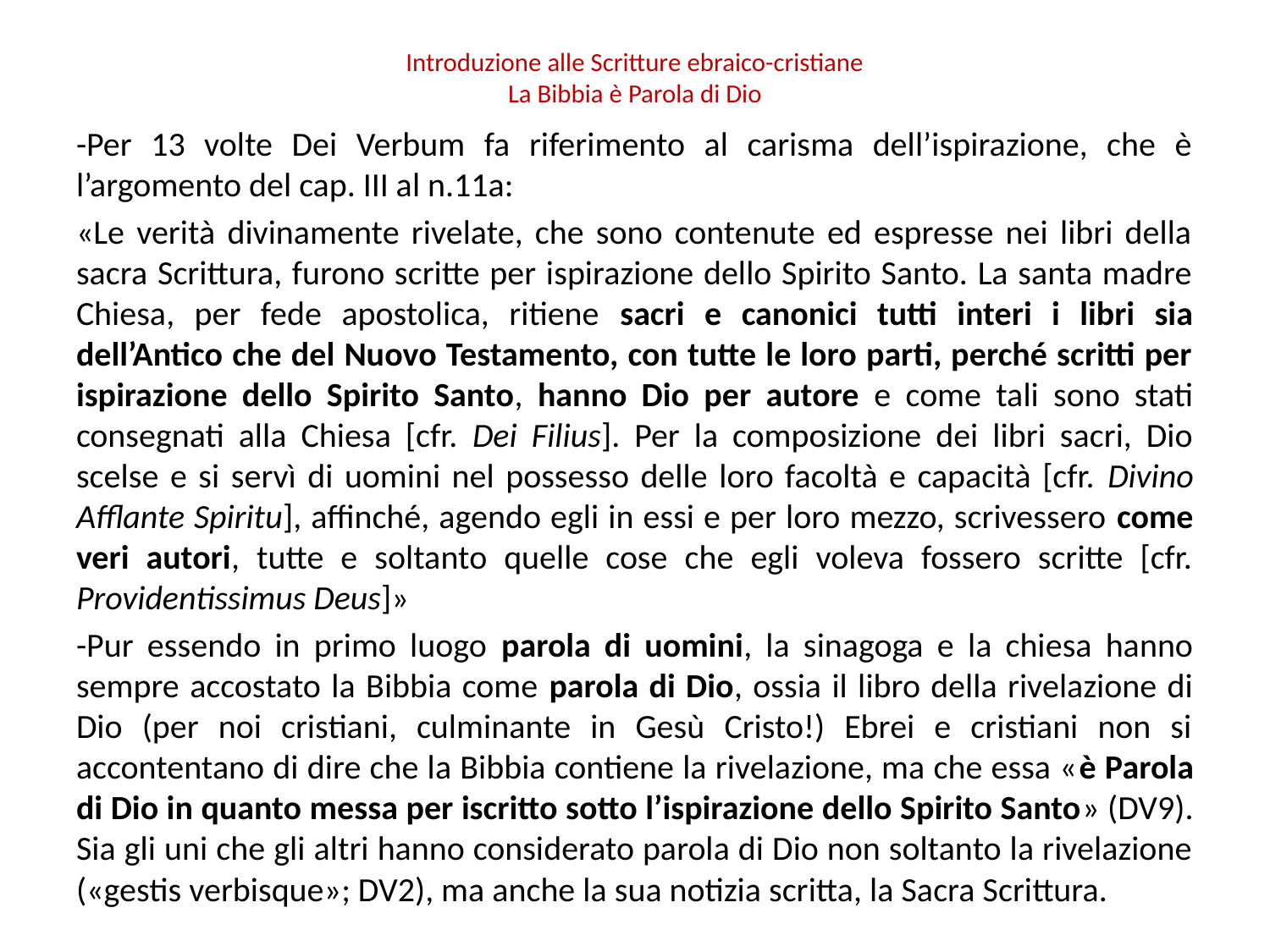

# Introduzione alle Scritture ebraico-cristiane La Bibbia è Parola di Dio
-Per 13 volte Dei Verbum fa riferimento al carisma dell’ispirazione, che è l’argomento del cap. III al n.11a:
«Le verità divinamente rivelate, che sono contenute ed espresse nei libri della sacra Scrittura, furono scritte per ispirazione dello Spirito Santo. La santa madre Chiesa, per fede apostolica, ritiene sacri e canonici tutti interi i libri sia dell’Antico che del Nuovo Testamento, con tutte le loro parti, perché scritti per ispirazione dello Spirito Santo, hanno Dio per autore e come tali sono stati consegnati alla Chiesa [cfr. Dei Filius]. Per la composizione dei libri sacri, Dio scelse e si servì di uomini nel possesso delle loro facoltà e capacità [cfr. Divino Afflante Spiritu], affinché, agendo egli in essi e per loro mezzo, scrivessero come veri autori, tutte e soltanto quelle cose che egli voleva fossero scritte [cfr. Providentissimus Deus]»
-Pur essendo in primo luogo parola di uomini, la sinagoga e la chiesa hanno sempre accostato la Bibbia come parola di Dio, ossia il libro della rivelazione di Dio (per noi cristiani, culminante in Gesù Cristo!) Ebrei e cristiani non si accontentano di dire che la Bibbia contiene la rivelazione, ma che essa «è Parola di Dio in quanto messa per iscritto sotto l’ispirazione dello Spirito Santo» (DV9). Sia gli uni che gli altri hanno considerato parola di Dio non soltanto la rivelazione («gestis verbisque»; DV2), ma anche la sua notizia scritta, la Sacra Scrittura.